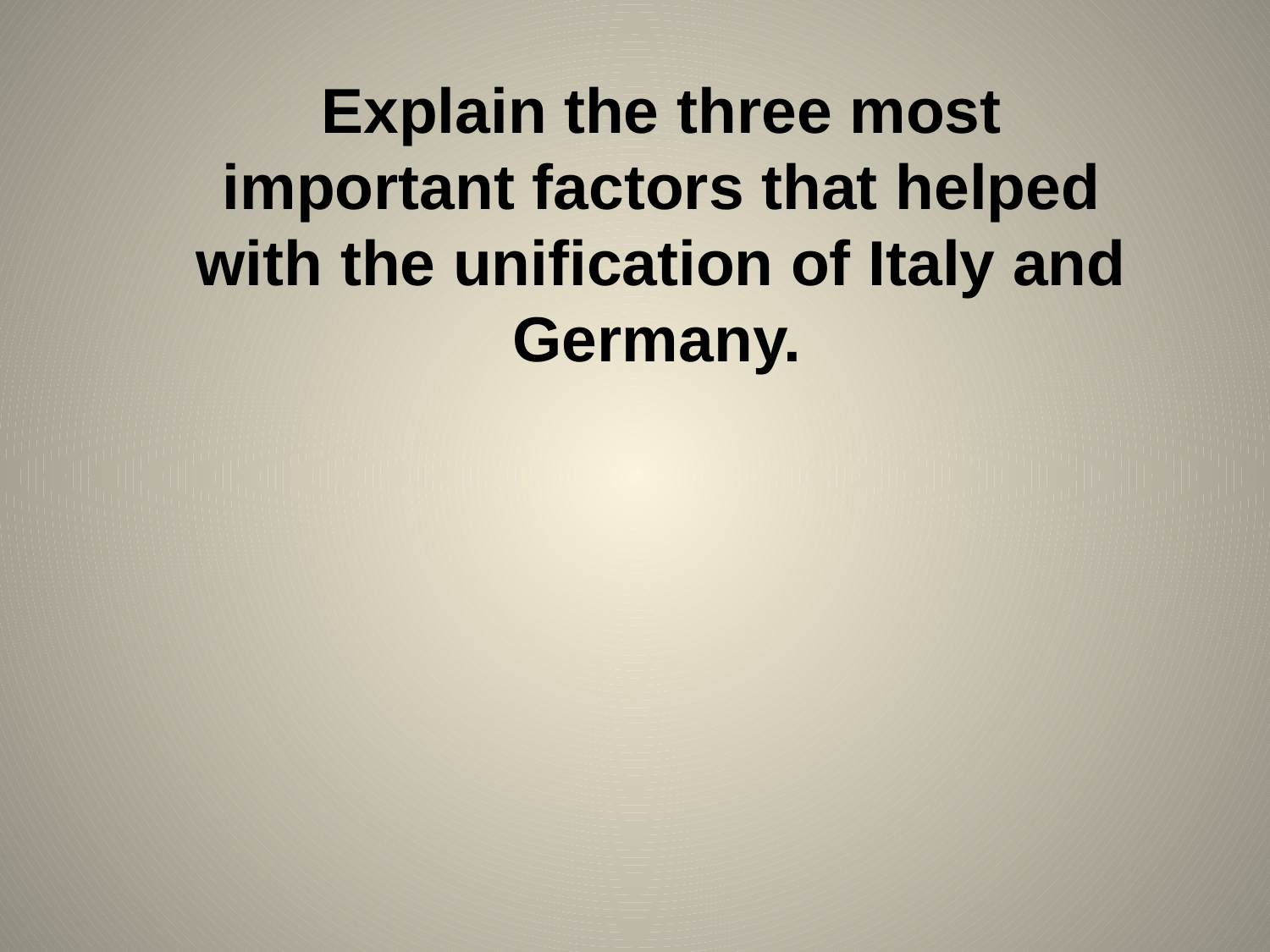

Explain the three most important factors that helped with the unification of Italy and Germany.